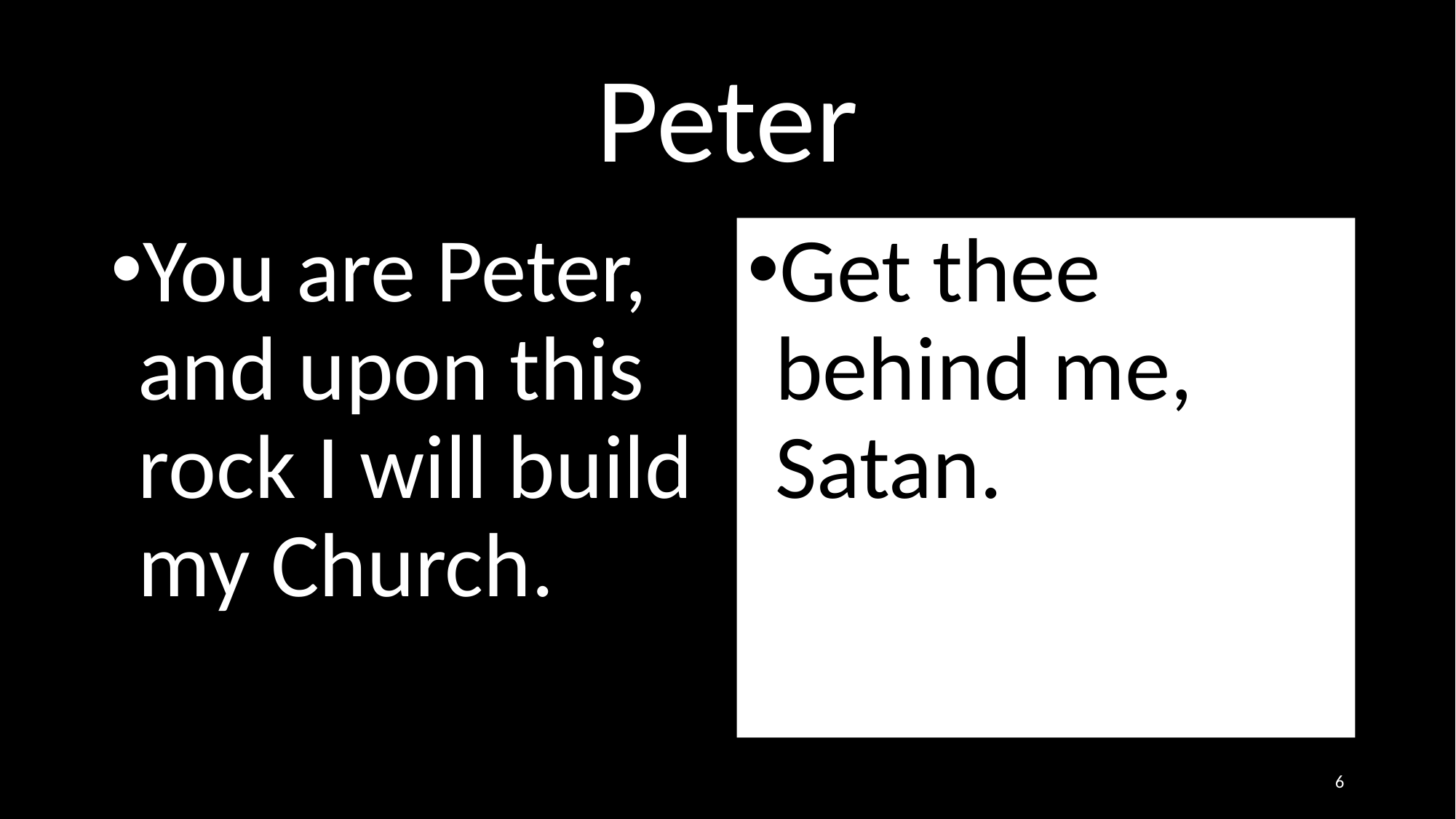

# Peter
You are Peter, and upon this rock I will build my Church.
Get thee behind me, Satan.

6